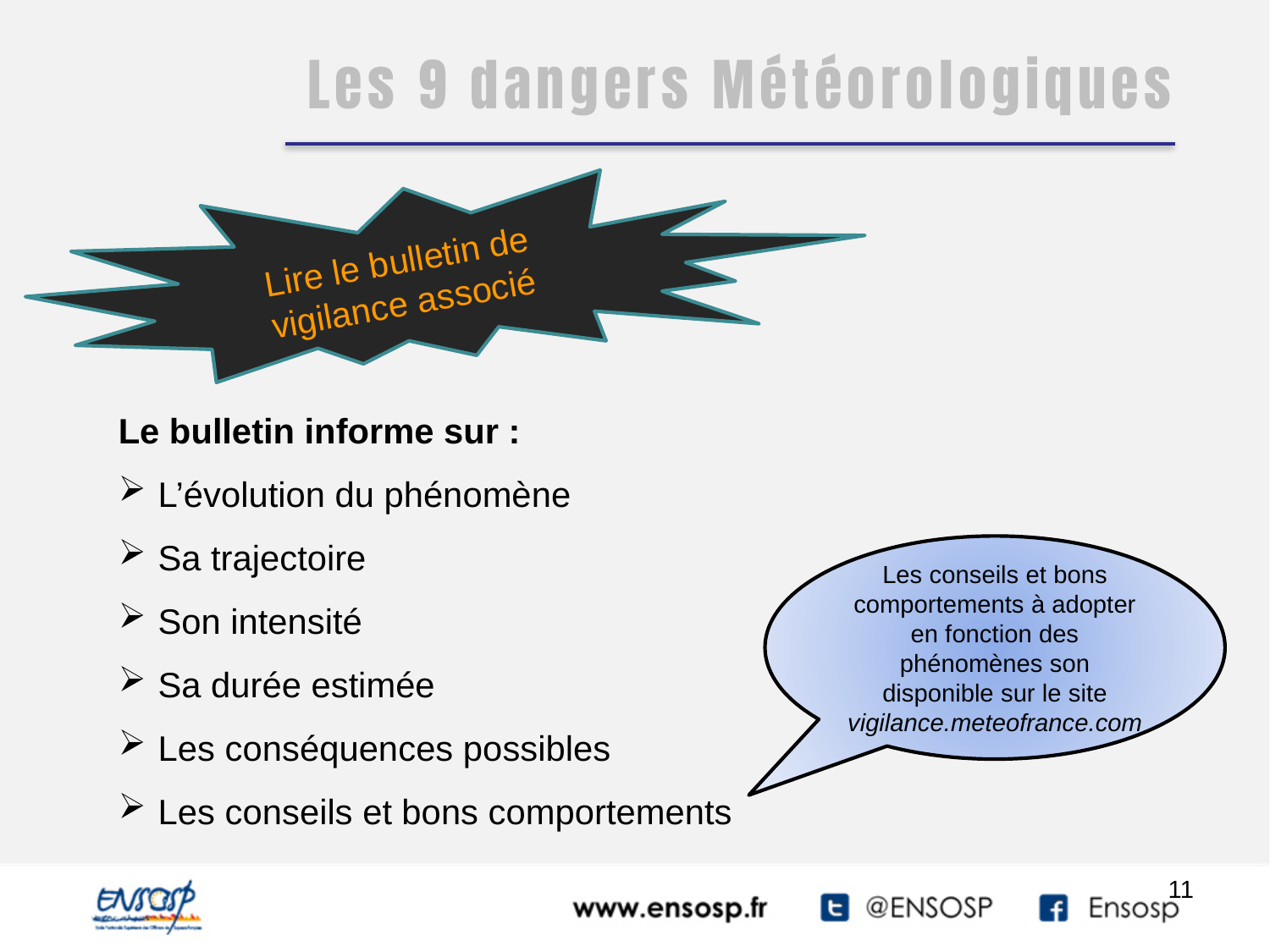

Les 9 dangers Météorologiques

Lire le bulletin de vigilance associé

Le bulletin informe sur :
L’évolution du phénomène
Sa trajectoire
Son intensité
Sa durée estimée
Les conséquences possibles
Les conseils et bons comportements

Les conseils et bons comportements à adopter en fonction des phénomènes son disponible sur le site vigilance.meteofrance.com

11